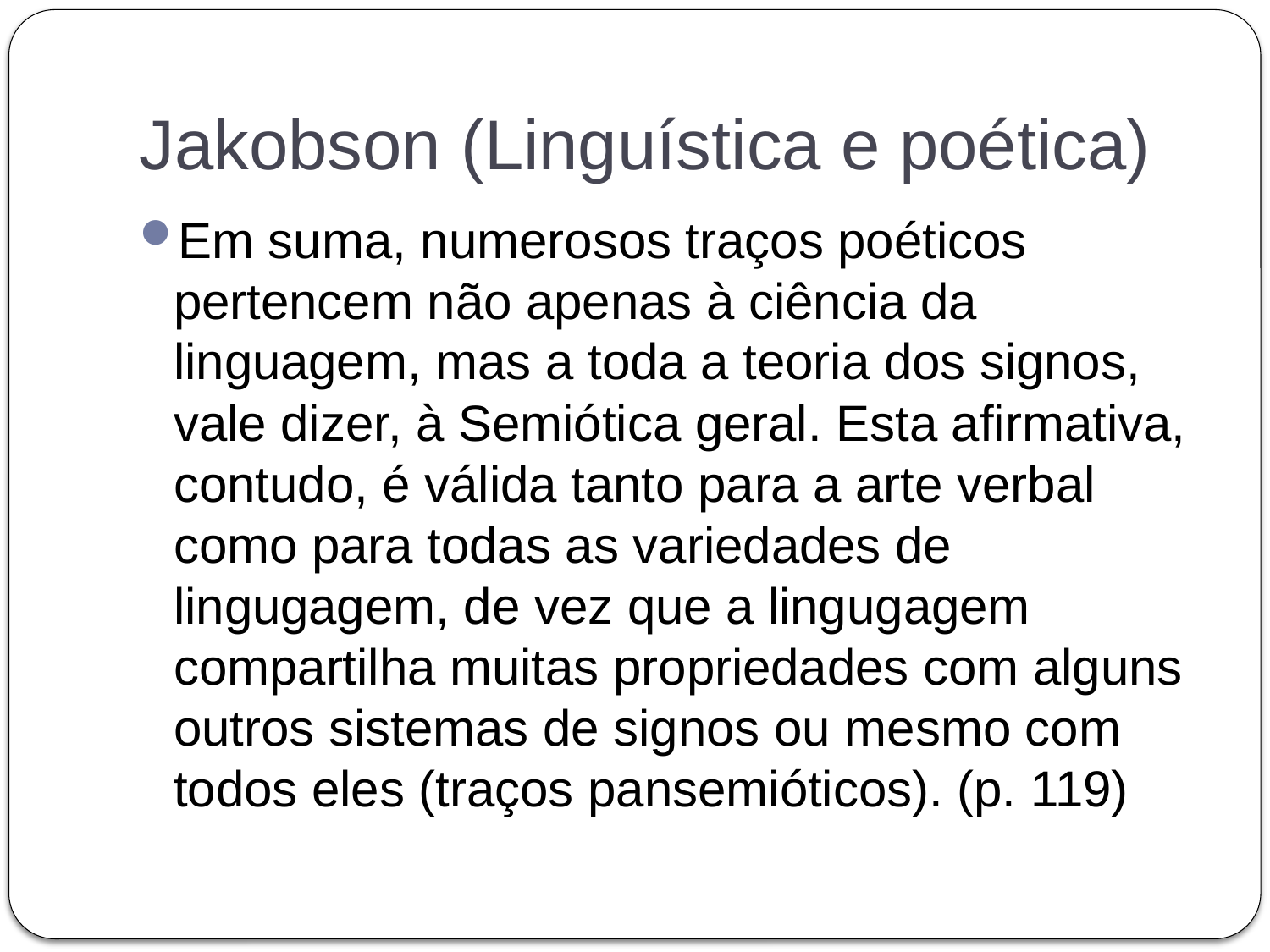

# Jakobson (Linguística e poética)
Em suma, numerosos traços poéticos pertencem não apenas à ciência da linguagem, mas a toda a teoria dos signos, vale dizer, à Semiótica geral. Esta afirmativa, contudo, é válida tanto para a arte verbal como para todas as variedades de lingugagem, de vez que a lingugagem compartilha muitas propriedades com alguns outros sistemas de signos ou mesmo com todos eles (traços pansemióticos). (p. 119)